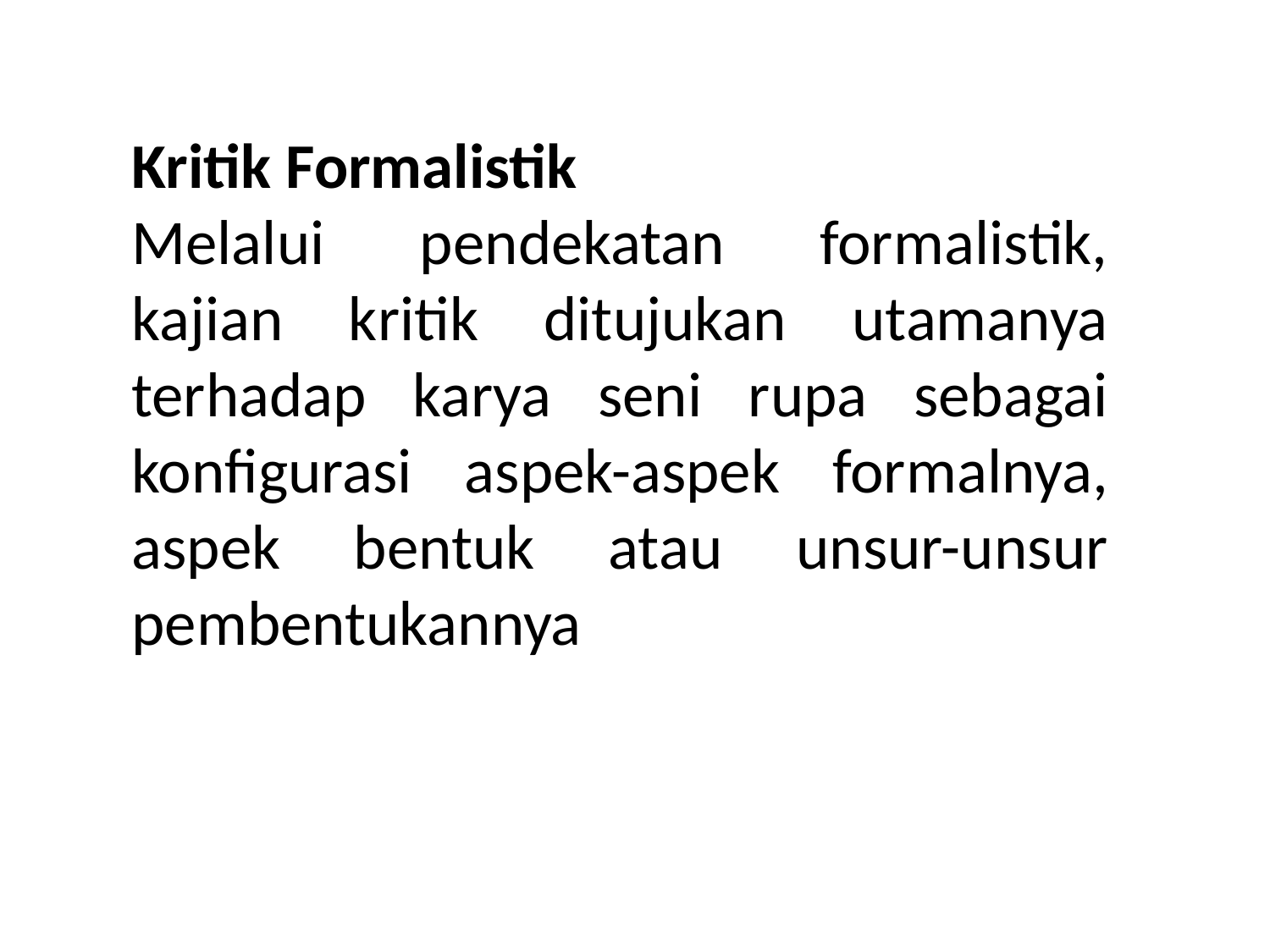

Kritik Formalistik
Melalui pendekatan formalistik, kajian kritik ditujukan utamanya terhadap karya seni rupa sebagai konfigurasi aspek-aspek formalnya, aspek bentuk atau unsur-unsur pembentukannya